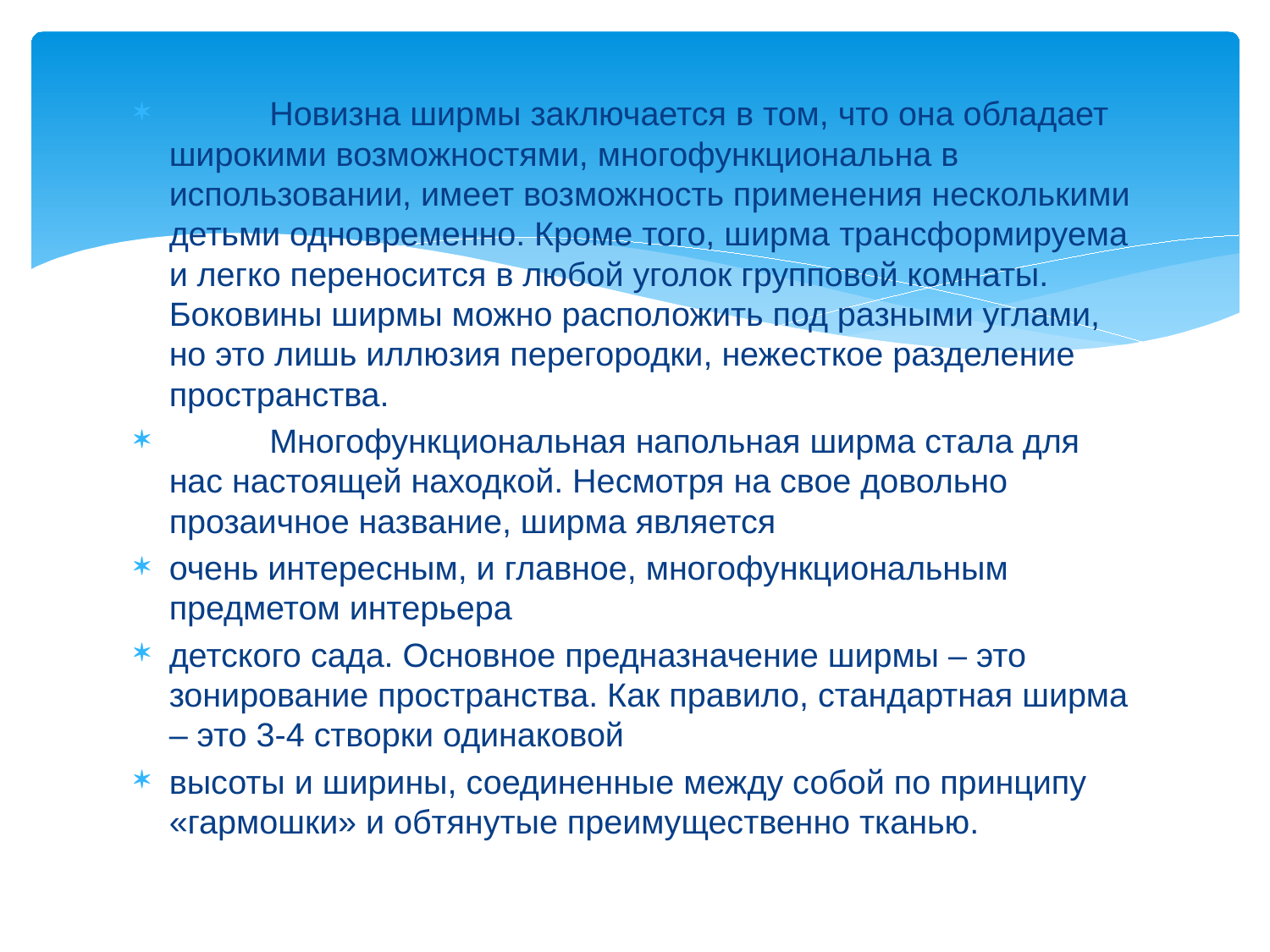

#
	Новизна ширмы заключается в том, что она обладает широкими возможностями, многофункциональна в использовании, имеет возможность применения несколькими детьми одновременно. Кроме того, ширма трансформируема и легко переносится в любой уголок групповой комнаты. Боковины ширмы можно расположить под разными углами, но это лишь иллюзия перегородки, нежесткое разделение пространства.
	Многофункциональная напольная ширма стала для нас настоящей находкой. Несмотря на свое довольно прозаичное название, ширма является
очень интересным, и главное, многофункциональным предметом интерьера
детского сада. Основное предназначение ширмы – это зонирование пространства. Как правило, стандартная ширма – это 3-4 створки одинаковой
высоты и ширины, соединенные между собой по принципу «гармошки» и обтянутые преимущественно тканью.